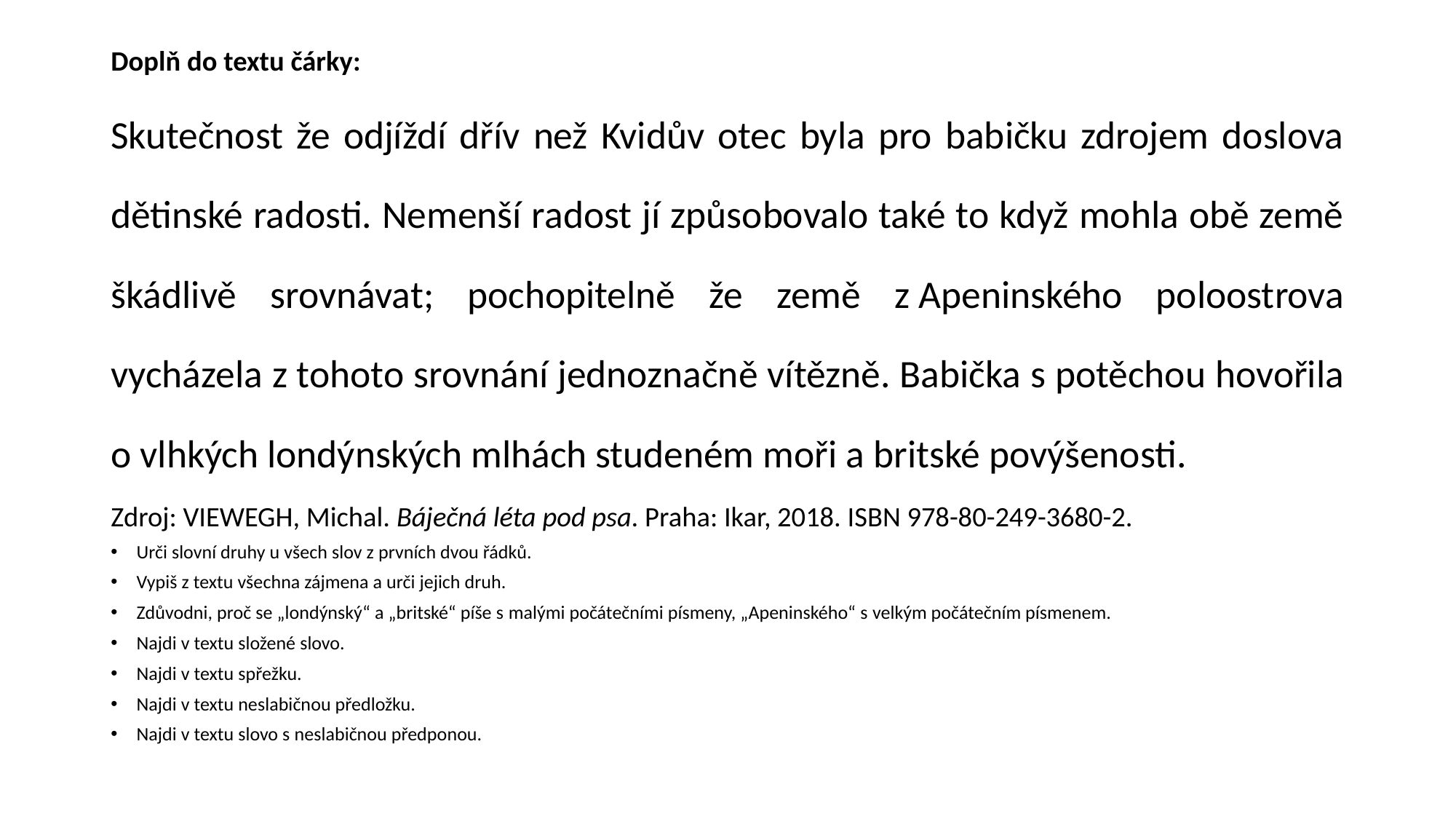

Doplň do textu čárky:
Skutečnost že odjíždí dřív než Kvidův otec byla pro babičku zdrojem doslova dětinské radosti. Nemenší radost jí způsobovalo také to když mohla obě země škádlivě srovnávat; pochopitelně že země z Apeninského poloostrova vycházela z tohoto srovnání jednoznačně vítězně. Babička s potěchou hovořila o vlhkých londýnských mlhách studeném moři a britské povýšenosti.
Zdroj: VIEWEGH, Michal. Báječná léta pod psa. Praha: Ikar, 2018. ISBN 978-80-249-3680-2.
Urči slovní druhy u všech slov z prvních dvou řádků.
Vypiš z textu všechna zájmena a urči jejich druh.
Zdůvodni, proč se „londýnský“ a „britské“ píše s malými počátečními písmeny, „Apeninského“ s velkým počátečním písmenem.
Najdi v textu složené slovo.
Najdi v textu spřežku.
Najdi v textu neslabičnou předložku.
Najdi v textu slovo s neslabičnou předponou.